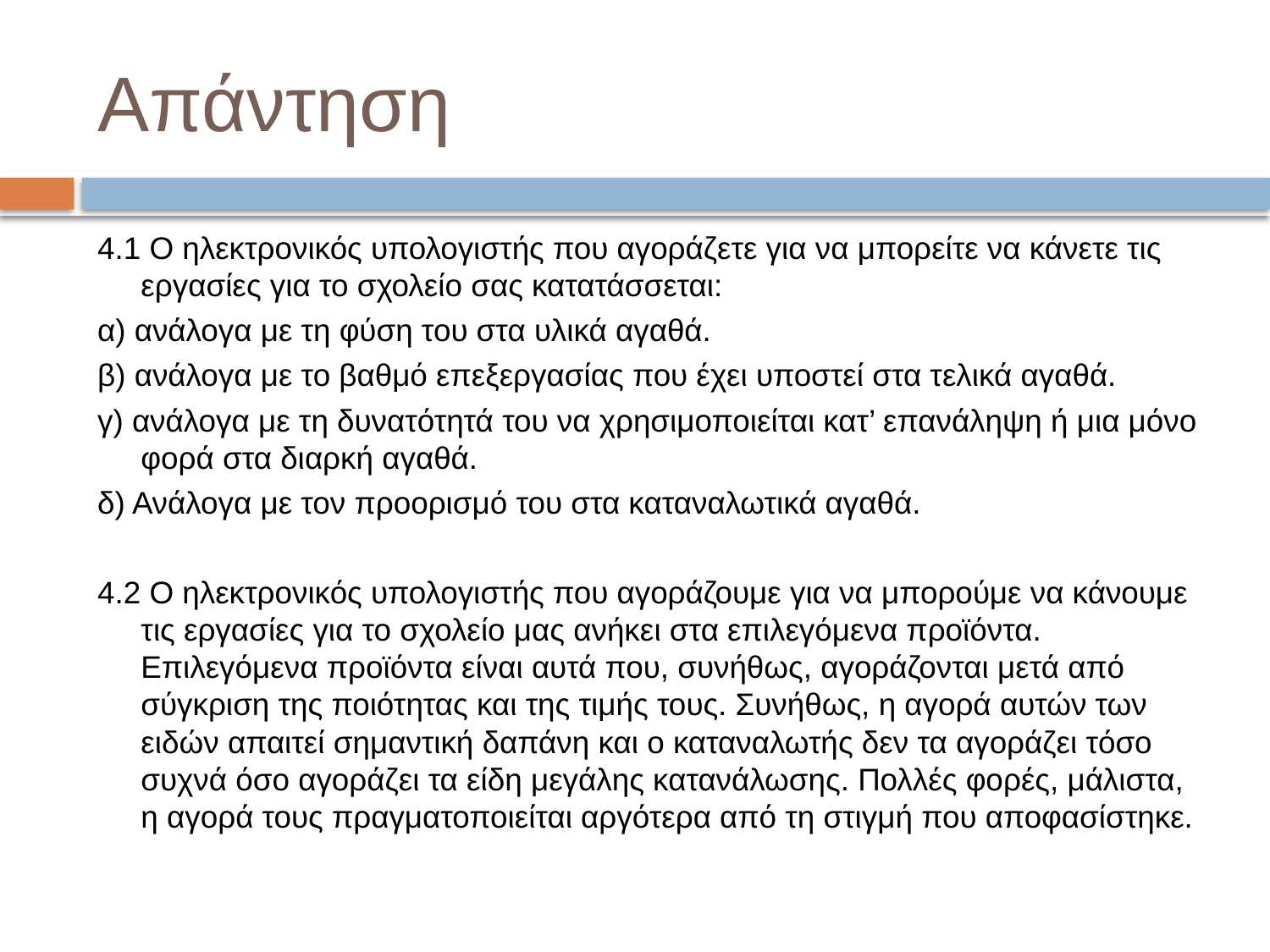

# Απάντηση
4.1 Ο ηλεκτρονικός υπολογιστής που αγοράζετε για να μπορείτε να κάνετε τις εργασίες για το σχολείο σας κατατάσσεται:
α) ανάλογα με τη φύση του στα υλικά αγαθά.
β) ανάλογα με το βαθμό επεξεργασίας που έχει υποστεί στα τελικά αγαθά.
γ) ανάλογα με τη δυνατότητά του να χρησιμοποιείται κατ’ επανάληψη ή μια μόνο φορά στα διαρκή αγαθά.
δ) Ανάλογα με τον προορισμό του στα καταναλωτικά αγαθά.

4.2 Ο ηλεκτρονικός υπολογιστής που αγοράζουμε για να μπορούμε να κάνουμε τις εργασίες για το σχολείο μας ανήκει στα επιλεγόμενα προϊόντα. Επιλεγόμενα προϊόντα είναι αυτά που, συνήθως, αγοράζονται μετά από σύγκριση της ποιότητας και της τιμής τους. Συνήθως, η αγορά αυτών των ειδών απαιτεί σημαντική δαπάνη και ο καταναλωτής δεν τα αγοράζει τόσο συχνά όσο αγοράζει τα είδη μεγάλης κατανάλωσης. Πολλές φορές, μάλιστα, η αγορά τους πραγματοποιείται αργότερα από τη στιγμή που αποφασίστηκε.